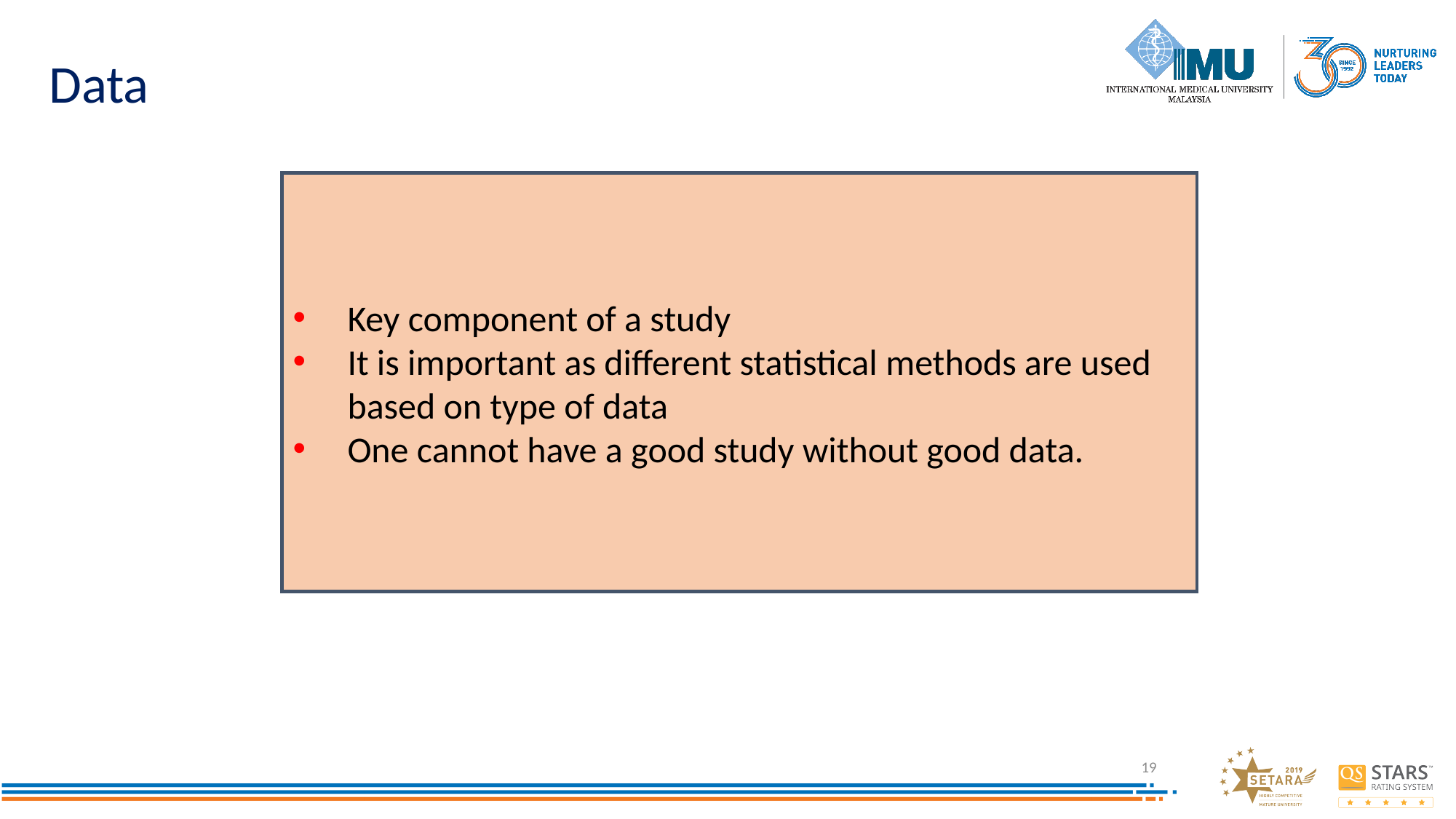

# Data
Key component of a study
It is important as different statistical methods are used based on type of data
One cannot have a good study without good data.
19